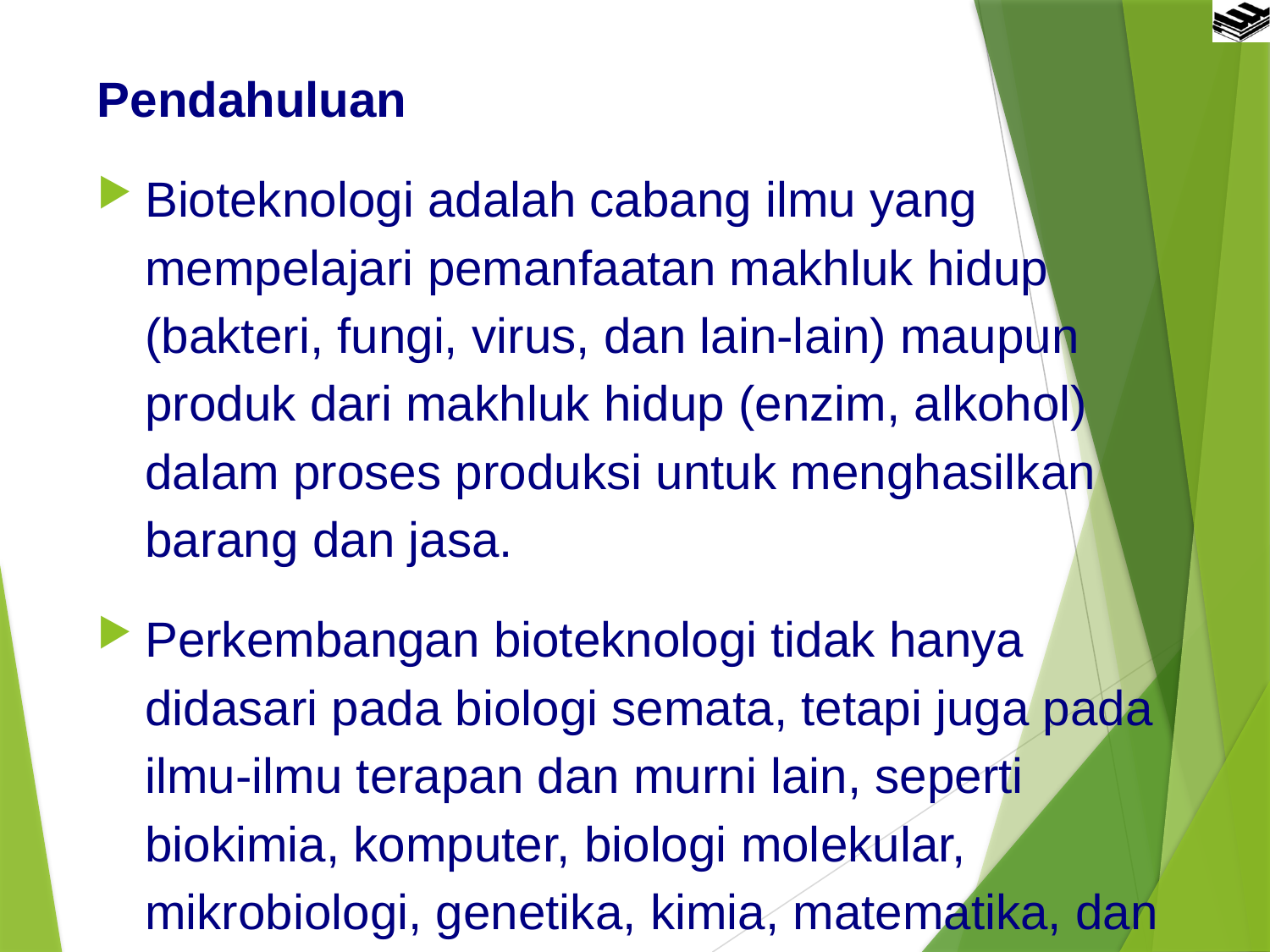

Pendahuluan
Bioteknologi adalah cabang ilmu yang mempelajari pemanfaatan makhluk hidup (bakteri, fungi, virus, dan lain-lain) maupun produk dari makhluk hidup (enzim, alkohol) dalam proses produksi untuk menghasilkan barang dan jasa.
Perkembangan bioteknologi tidak hanya didasari pada biologi semata, tetapi juga pada ilmu-ilmu terapan dan murni lain, seperti biokimia, komputer, biologi molekular, mikrobiologi, genetika, kimia, matematika, dan lain sebagainya.